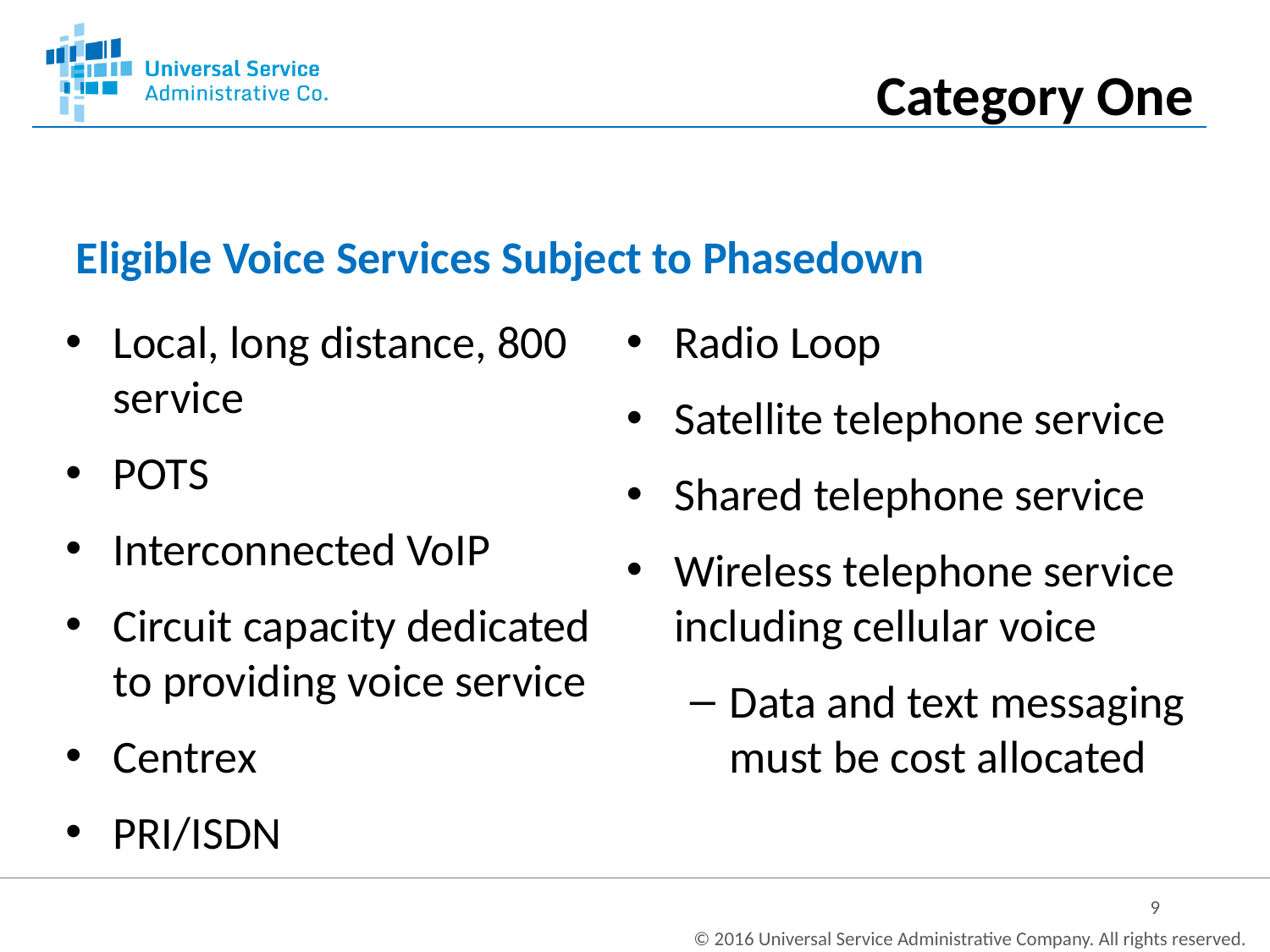

Category One
Eligible Voice Services Subject to Phasedown
Local, long distance, 800 service
POTS
Interconnected VoIP
Circuit capacity dedicated to providing voice service
Centrex
PRI/ISDN

Radio Loop
Satellite telephone service
Shared telephone service
Wireless telephone service including cellular voice
Data and text messaging must be cost allocated